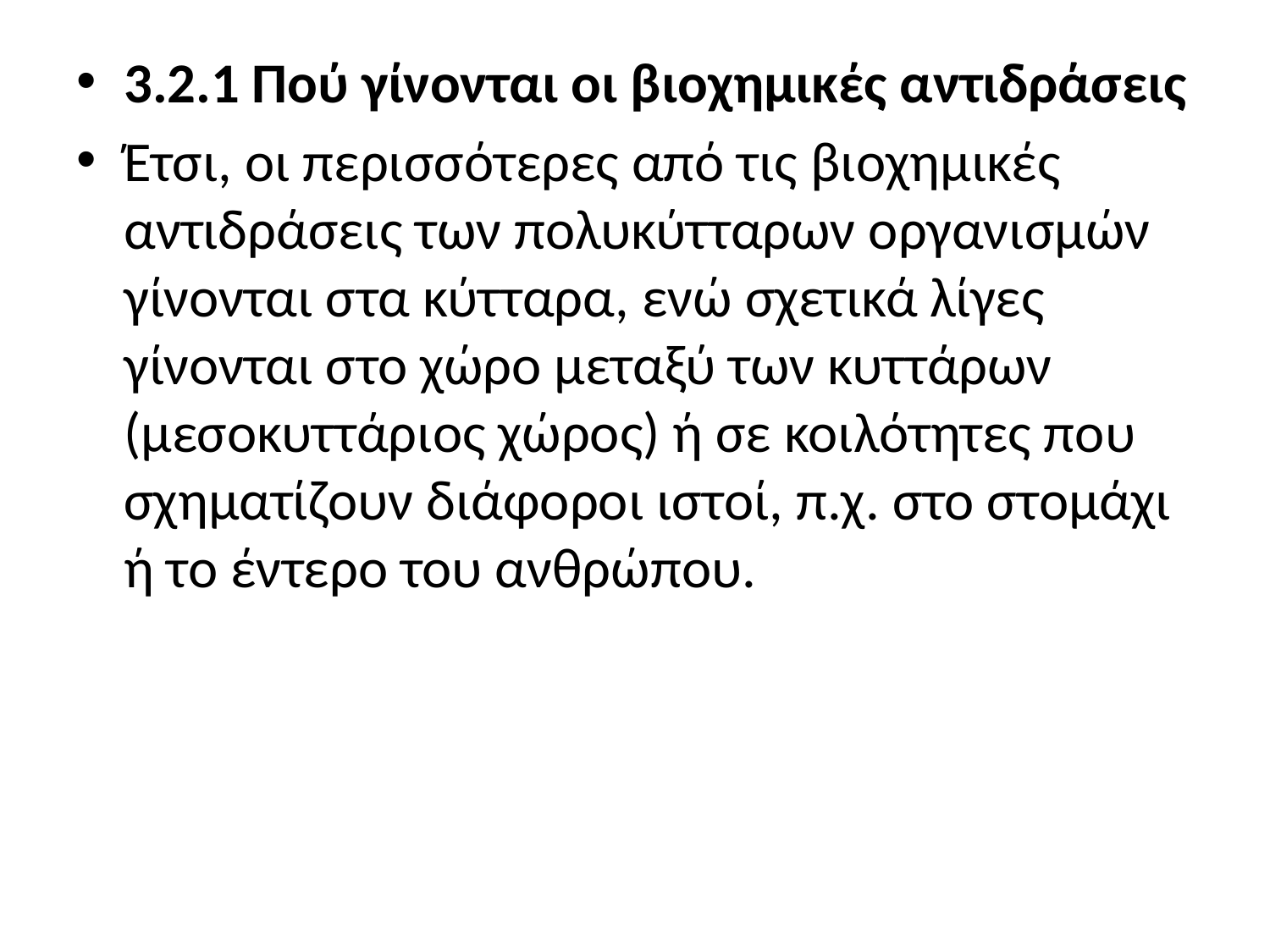

3.2.1 Πού γίνονται οι βιοχημικές αντιδράσεις
Έτσι, οι περισσότερες από τις βιοχημικές αντιδράσεις των πολυκύτταρων οργανισμών γίνονται στα κύτταρα, ενώ σχετικά λίγες γίνονται στο χώρο μεταξύ των κυττάρων (μεσοκυττάριος χώρος) ή σε κοιλότητες που σχηματίζουν διάφοροι ιστοί, π.χ. στο στομάχι ή το έντερο του ανθρώπου.